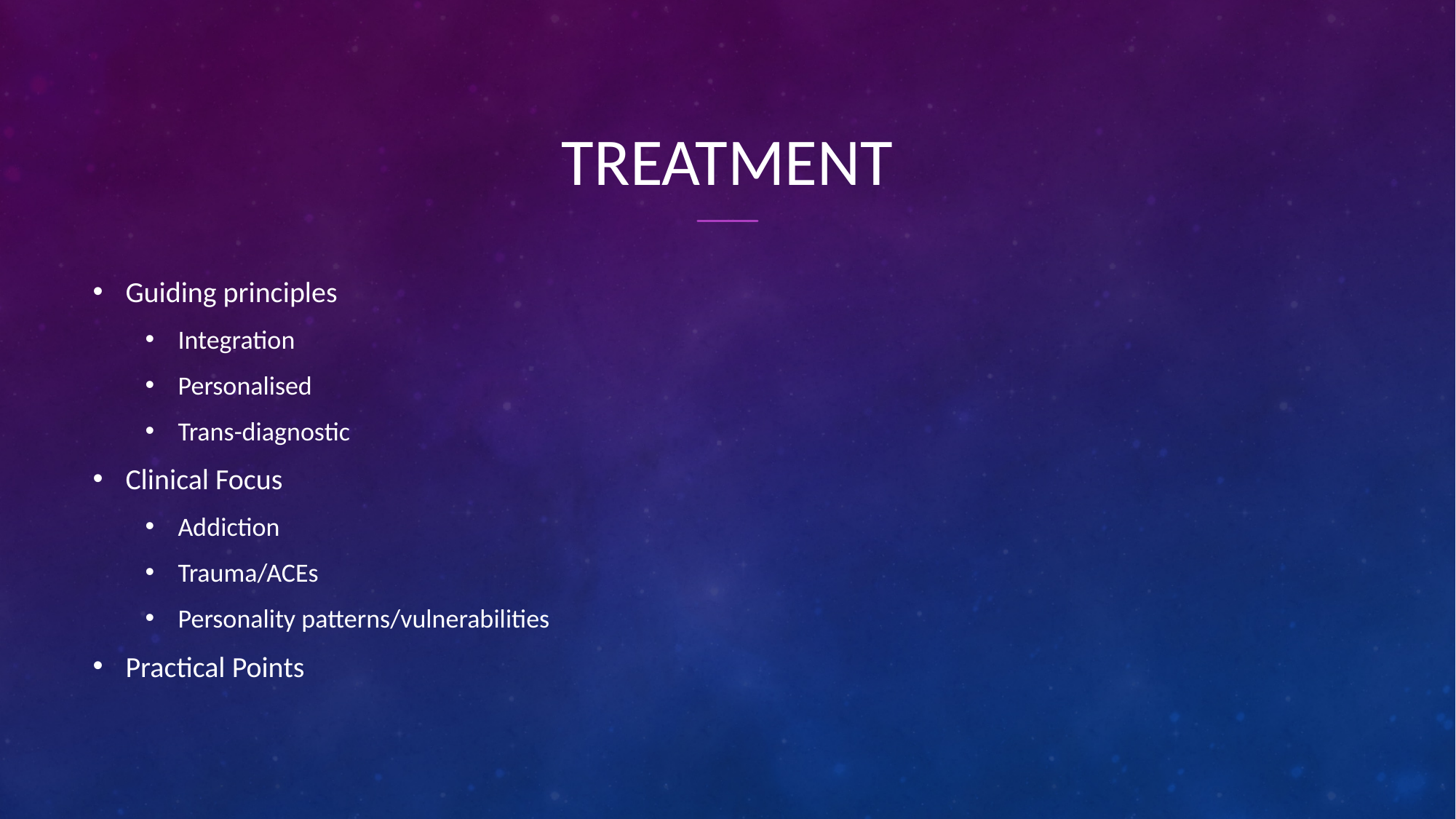

# Treatment
Guiding principles
Integration
Personalised
Trans-diagnostic
Clinical Focus
Addiction
Trauma/ACEs
Personality patterns/vulnerabilities
Practical Points